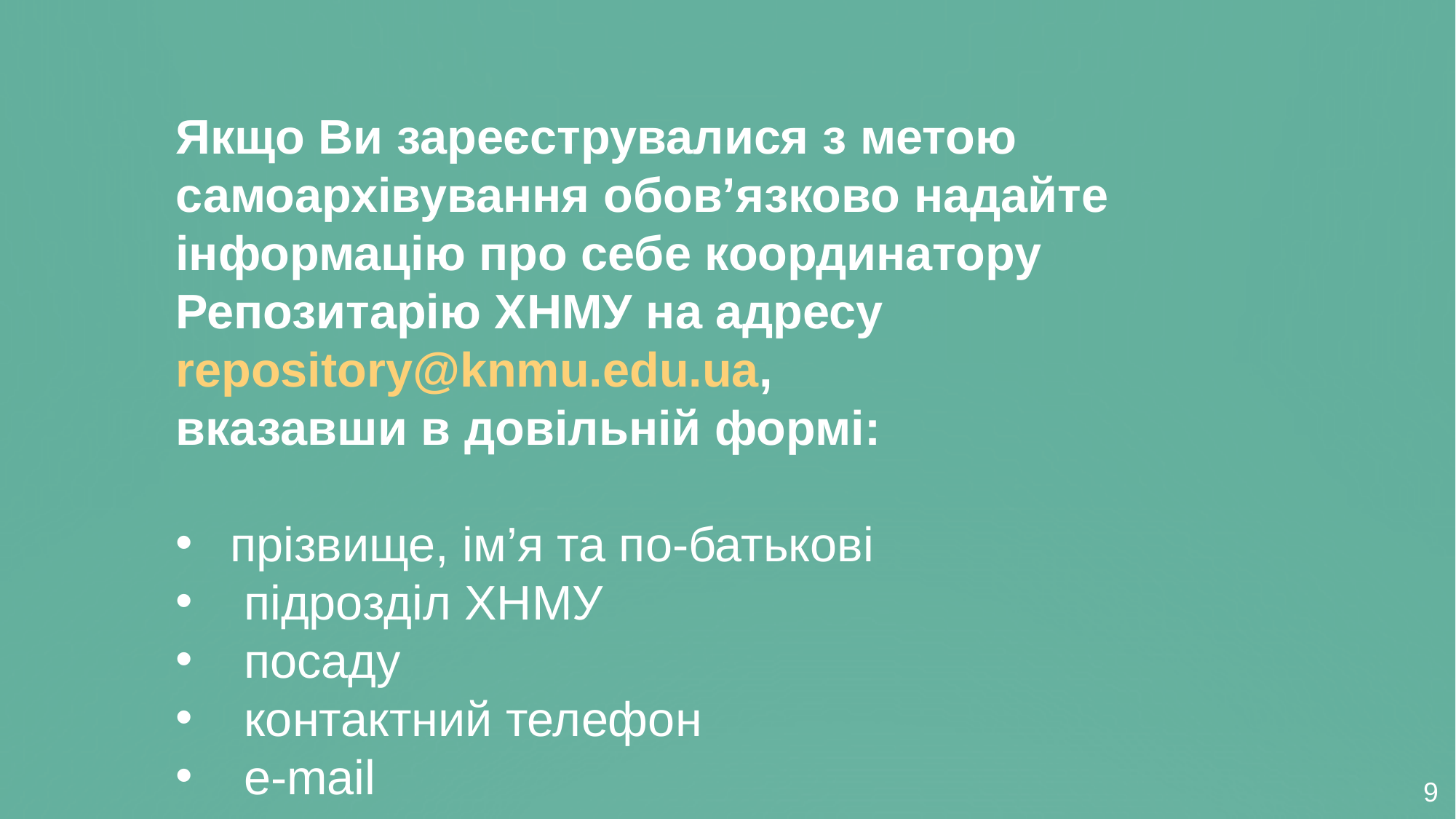

Якщо Ви зареєструвалися з метою самоархівування обов’язково надайте інформацію про себе координатору Репозитарію ХНМУ на адресу repository@knmu.edu.ua,
вказавши в довільній формі:

прізвище, ім’я та по-батькові
 підрозділ ХНМУ
 посаду
 контактний телефон
 e-mail
9